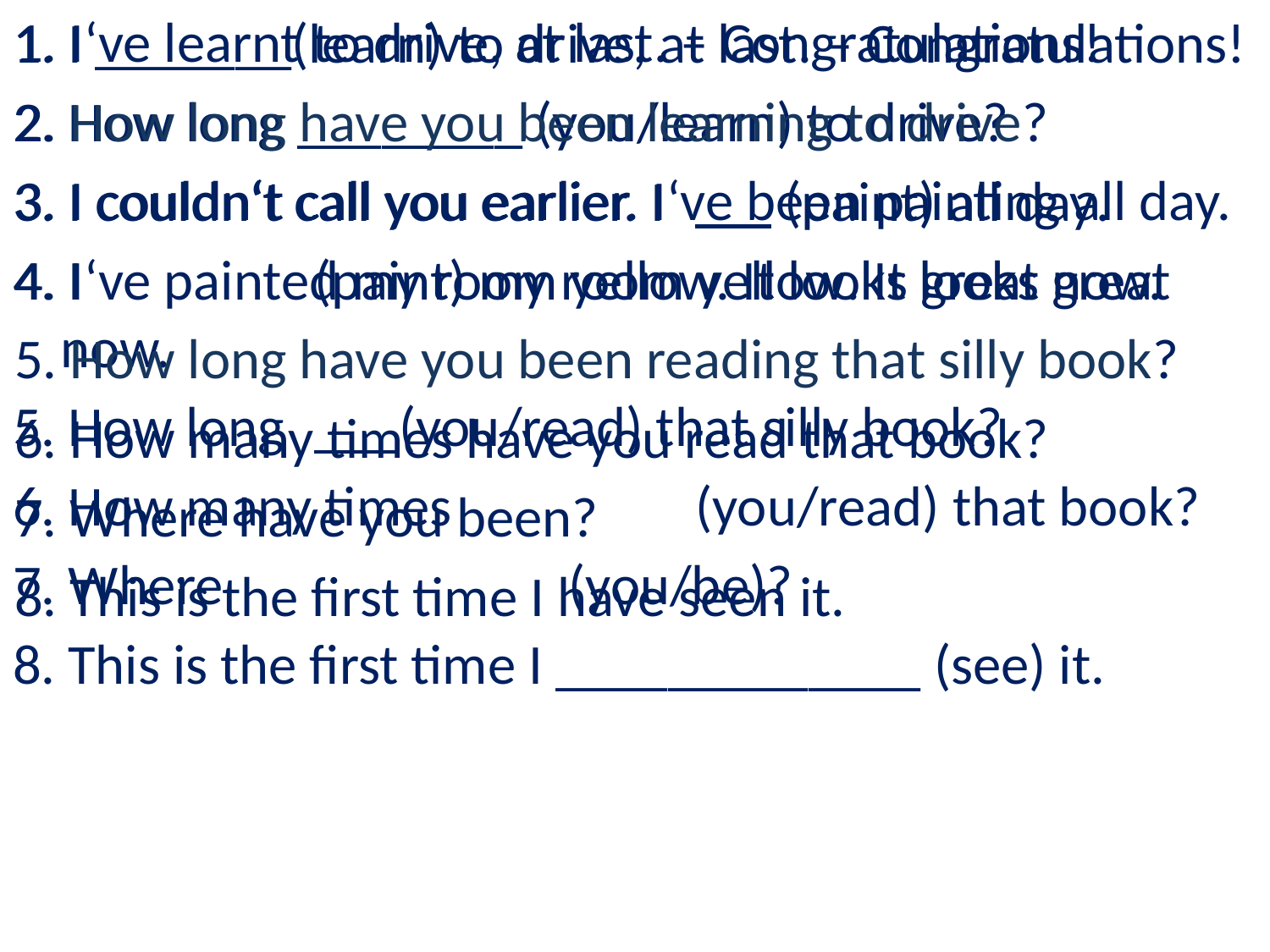

1. I _______(learn) to drive, at last. – Congratulations!
2. How long ________ (you/learn) to drive?
3. I couldn‘t call you earlier. I 	       (paint) all day.
4. I 		(paint) my room yellow. It looks great now.
5. How long 	___(you/read) that silly book?
6. How many times		(you/read) that book?
7. Where 			(you/be)?
8. This is the first time I _____________ (see) it.
1. I‘ve learnt to drive, at last. – Congratulations!
2. How long have you been learning to drive?
3. I couldn‘t call you earlier. I‘ve been painting all day.
4. I‘ve painted my room yellow. It looks great now.
5. How long have you been reading that silly book?
6. How many times have you read that book?
7. Where have you been?
8. This is the first time I have seen it.